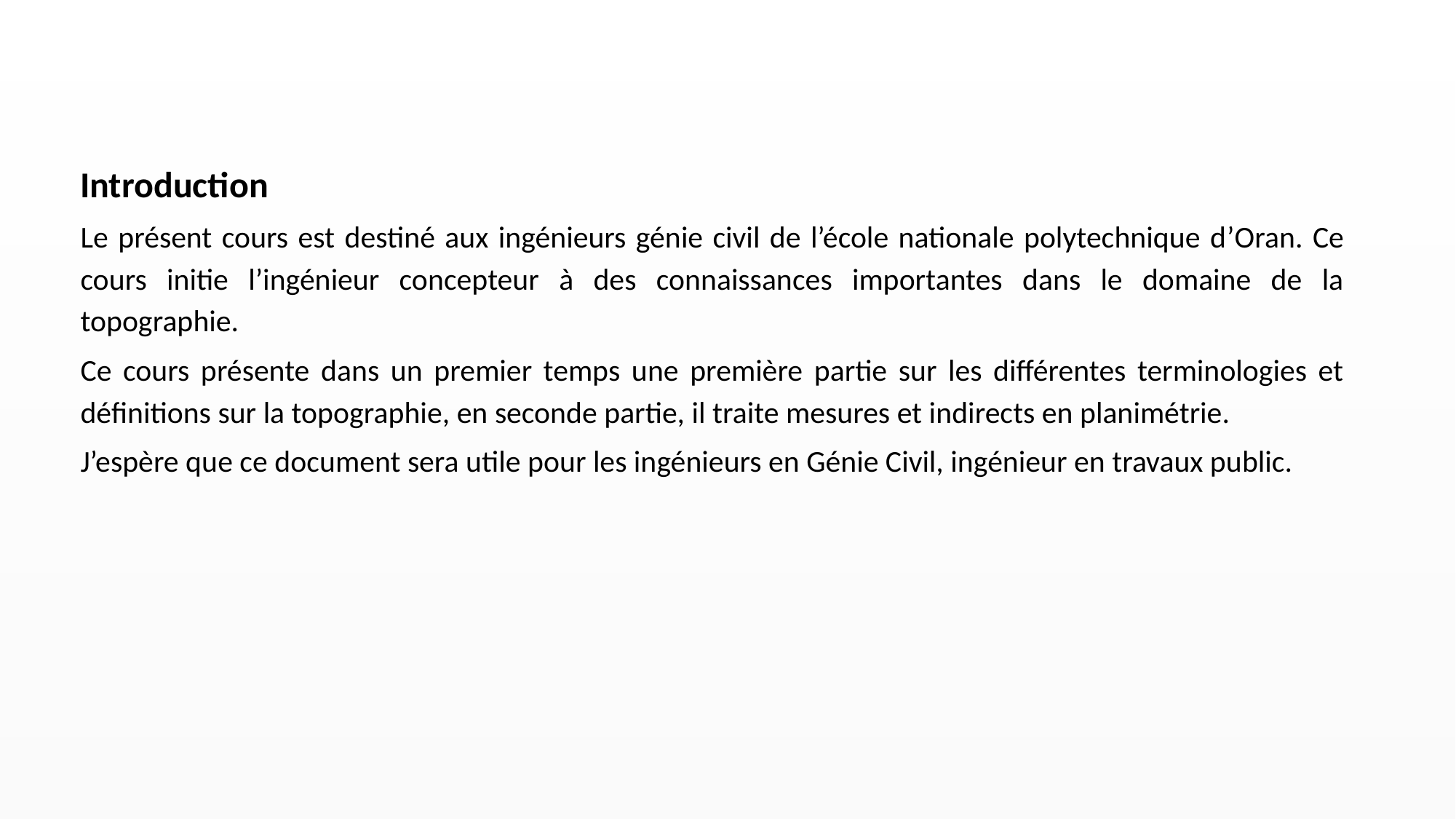

Introduction
Le présent cours est destiné aux ingénieurs génie civil de l’école nationale polytechnique d’Oran. Ce cours initie l’ingénieur concepteur à des connaissances importantes dans le domaine de la topographie.
Ce cours présente dans un premier temps une première partie sur les différentes terminologies et définitions sur la topographie, en seconde partie, il traite mesures et indirects en planimétrie.
J’espère que ce document sera utile pour les ingénieurs en Génie Civil, ingénieur en travaux public.